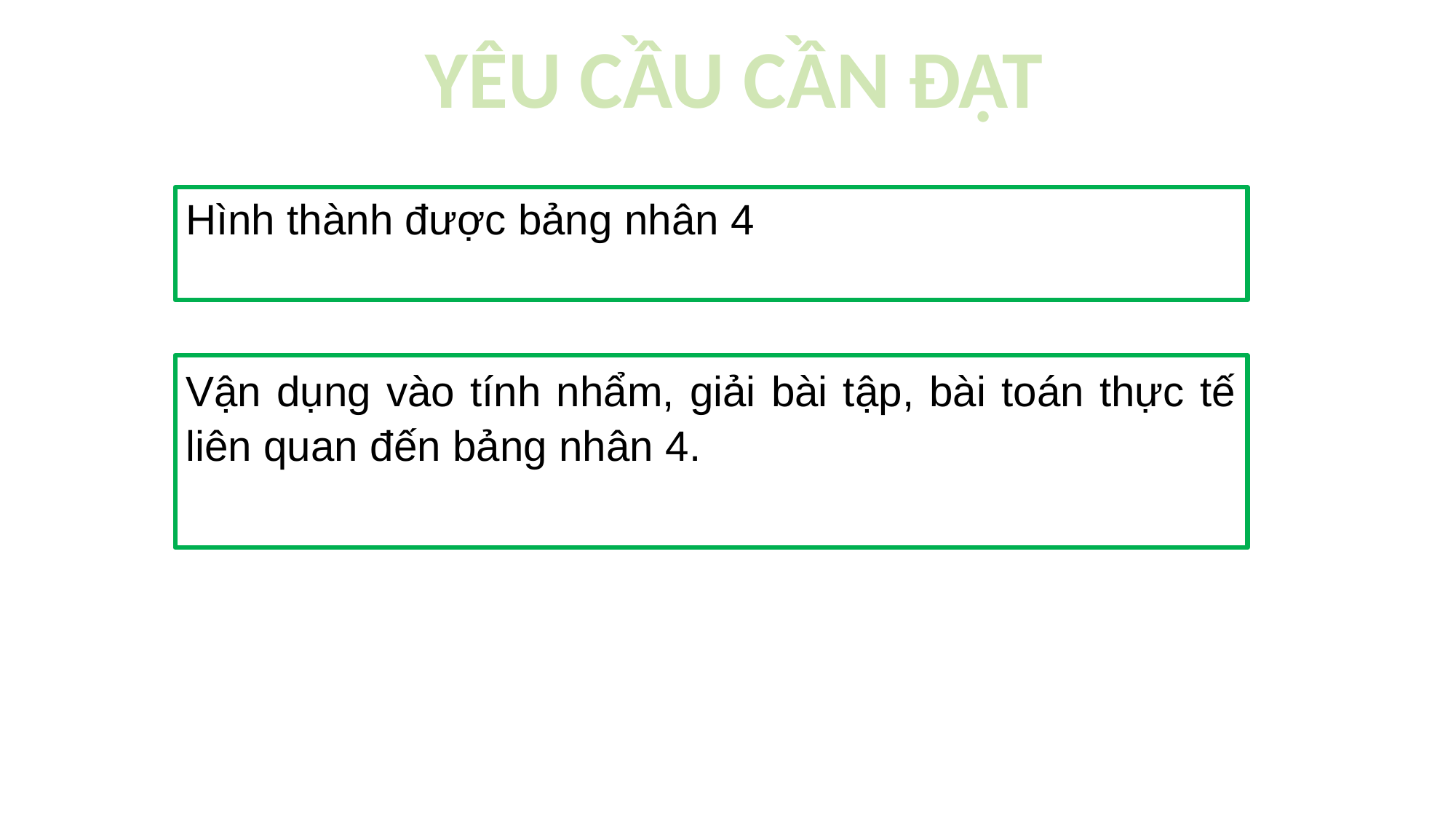

Hình thành được bảng nhân 4.
YÊU CẦU CẦN ĐẠT
Hình thành được bảng nhân 4

Vận dụng vào tính nhẩm, giải bài tập, bài toán thực tế liên quan đến bảng nhân 4.